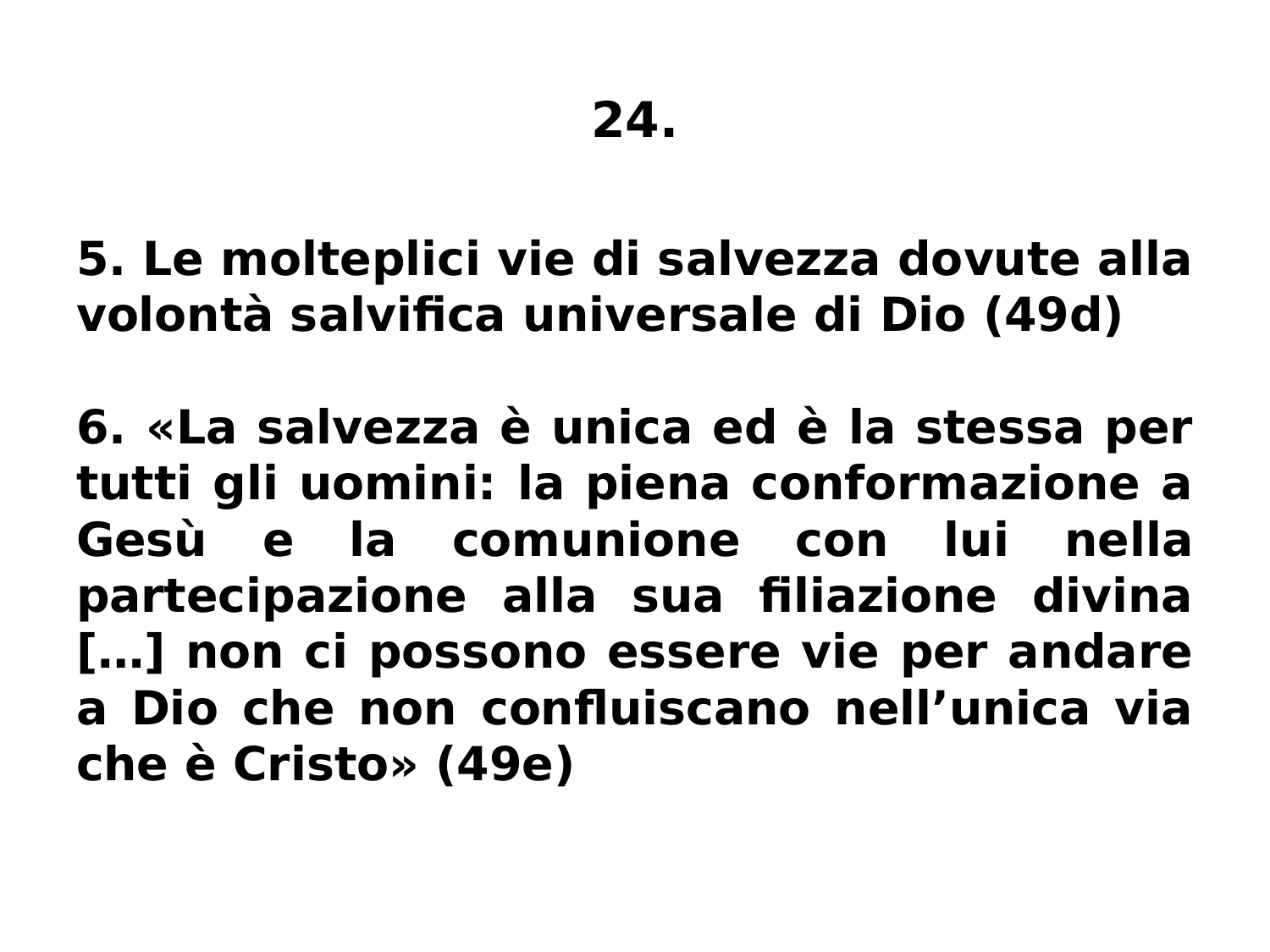

# 24.
5. Le molteplici vie di salvezza dovute alla volontà salvifica universale di Dio (49d)

6. «La salvezza è unica ed è la stessa per tutti gli uomini: la piena conformazione a Gesù e la comunione con lui nella partecipazione alla sua filiazione divina […] non ci possono essere vie per andare a Dio che non confluiscano nell’unica via che è Cristo» (49e)